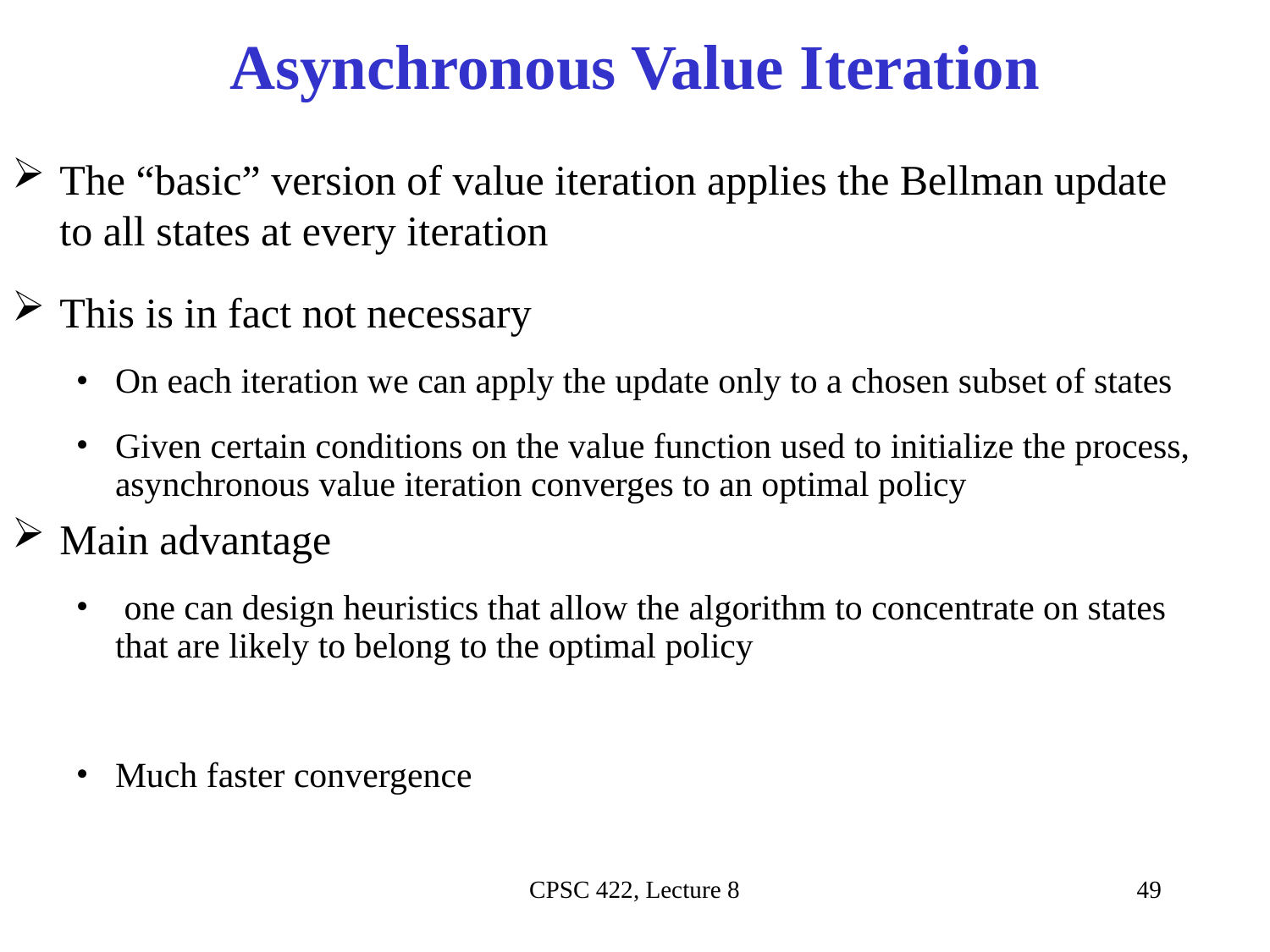

# Asynchronous Value Iteration
The “basic” version of value iteration applies the Bellman update to all states at every iteration
This is in fact not necessary
On each iteration we can apply the update only to a chosen subset of states
Given certain conditions on the value function used to initialize the process, asynchronous value iteration converges to an optimal policy

Main advantage
 one can design heuristics that allow the algorithm to concentrate on states that are likely to belong to the optimal policy

Much faster convergence
CPSC 422, Lecture 8
49